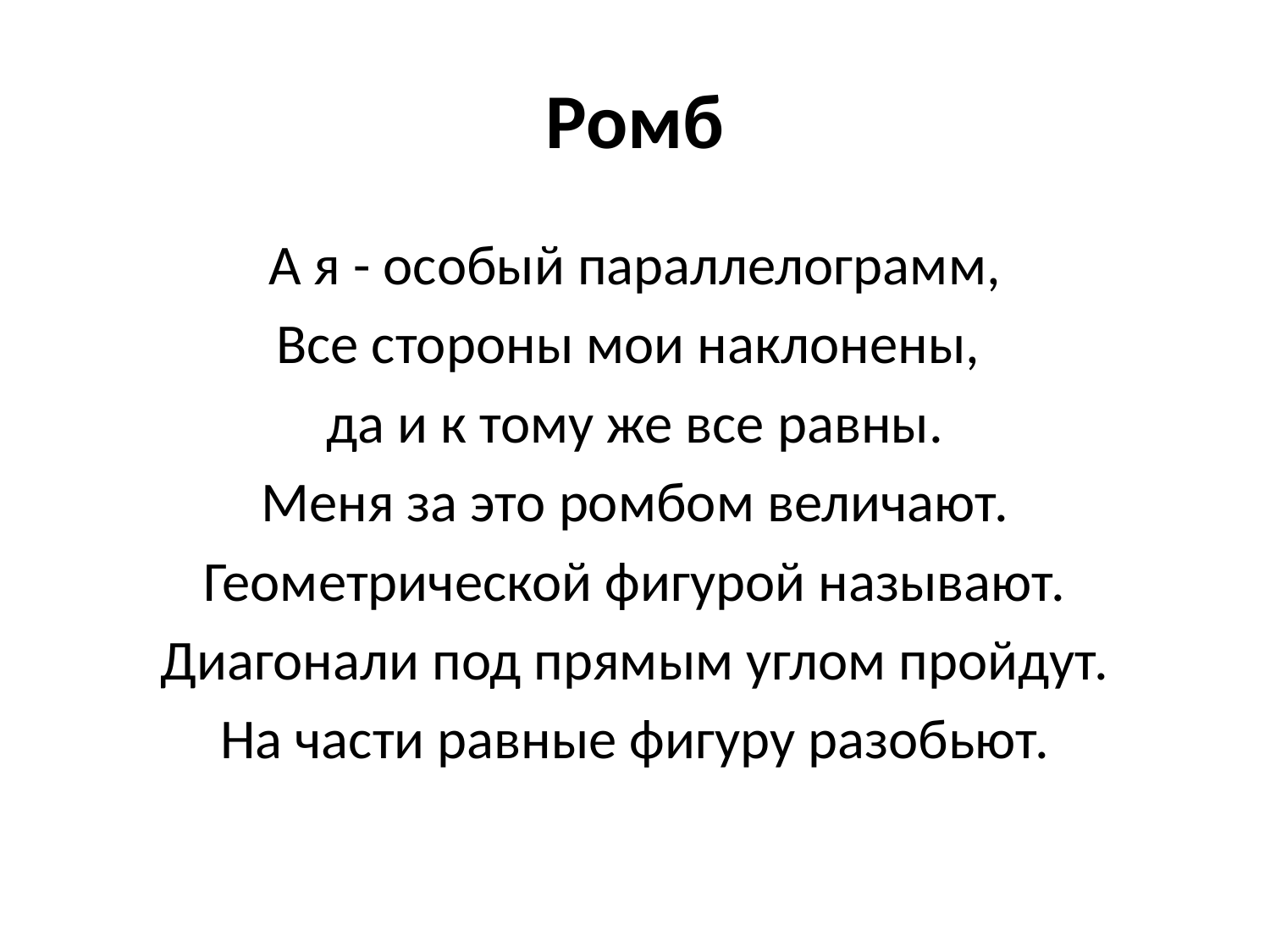

# Ромб
А я - особый параллелограмм,
Все стороны мои наклонены,
да и к тому же все равны.
Меня за это ромбом величают.
Геометрической фигурой называют.
Диагонали под прямым углом пройдут.
На части равные фигуру разобьют.